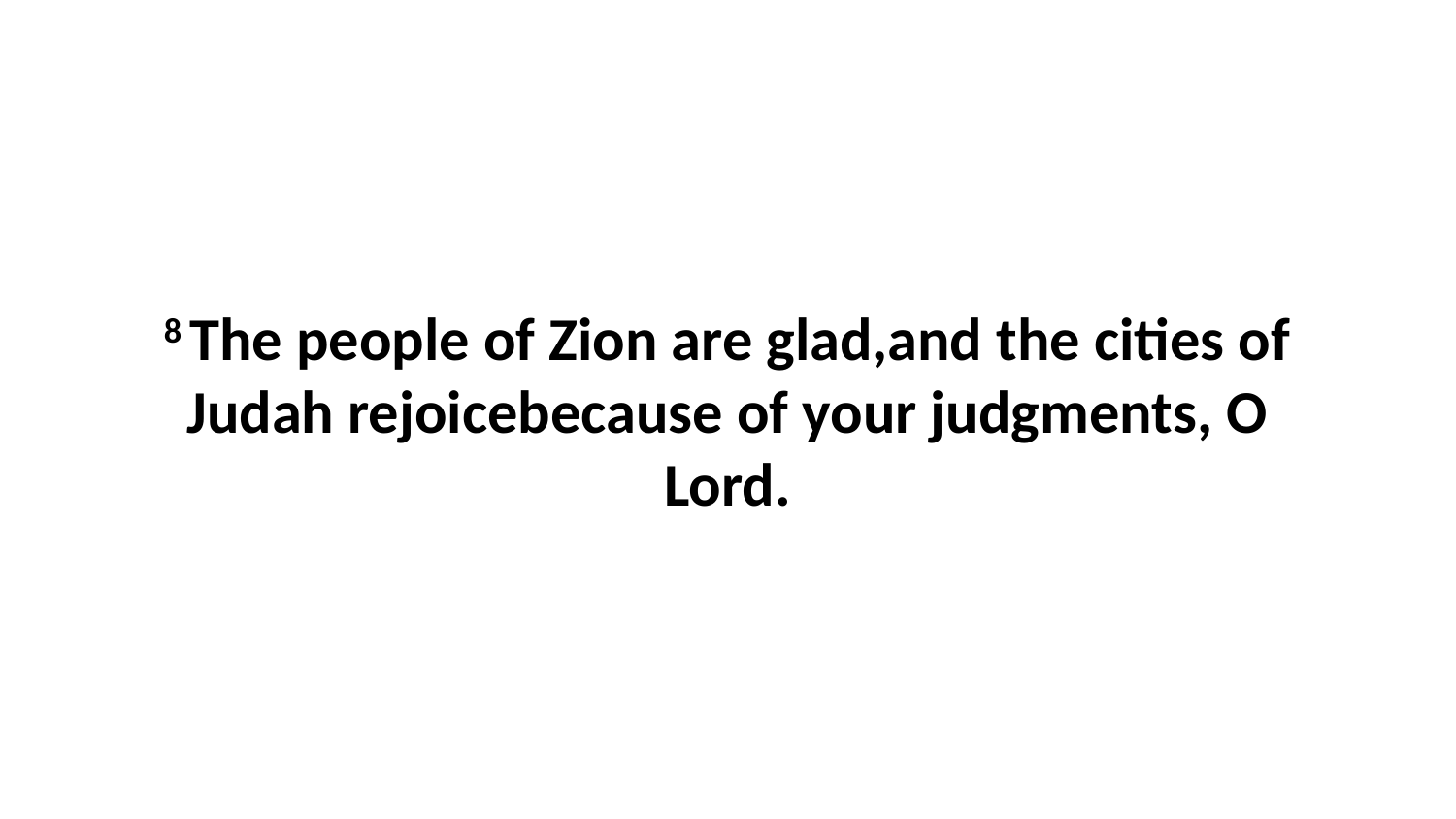

8 The people of Zion are glad,and the cities of Judah rejoicebecause of your judgments, O Lord.